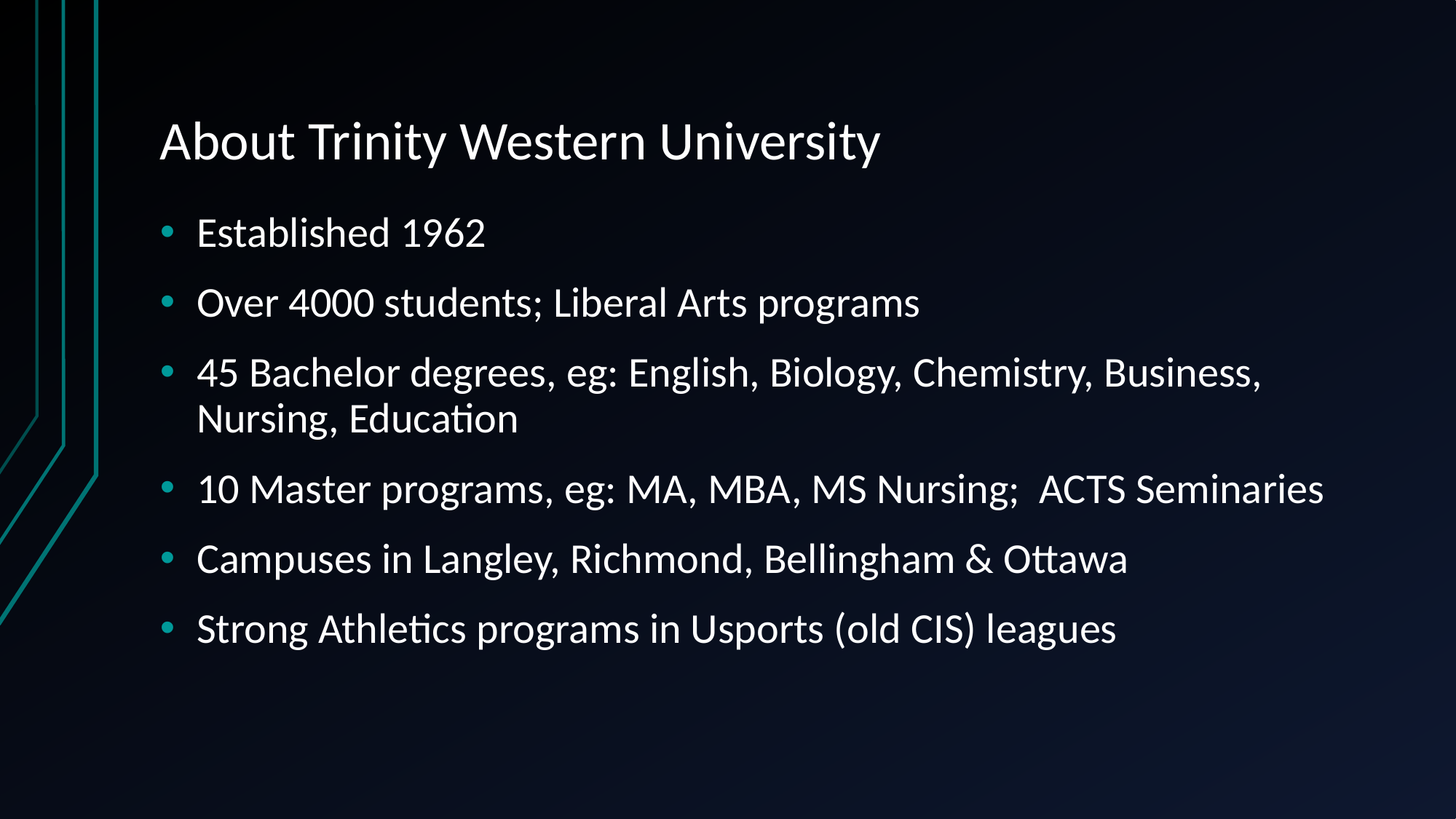

# About Trinity Western University
Established 1962
Over 4000 students; Liberal Arts programs
45 Bachelor degrees, eg: English, Biology, Chemistry, Business, Nursing, Education
10 Master programs, eg: MA, MBA, MS Nursing;  ACTS Seminaries
Campuses in Langley, Richmond, Bellingham & Ottawa
Strong Athletics programs in Usports (old CIS) leagues